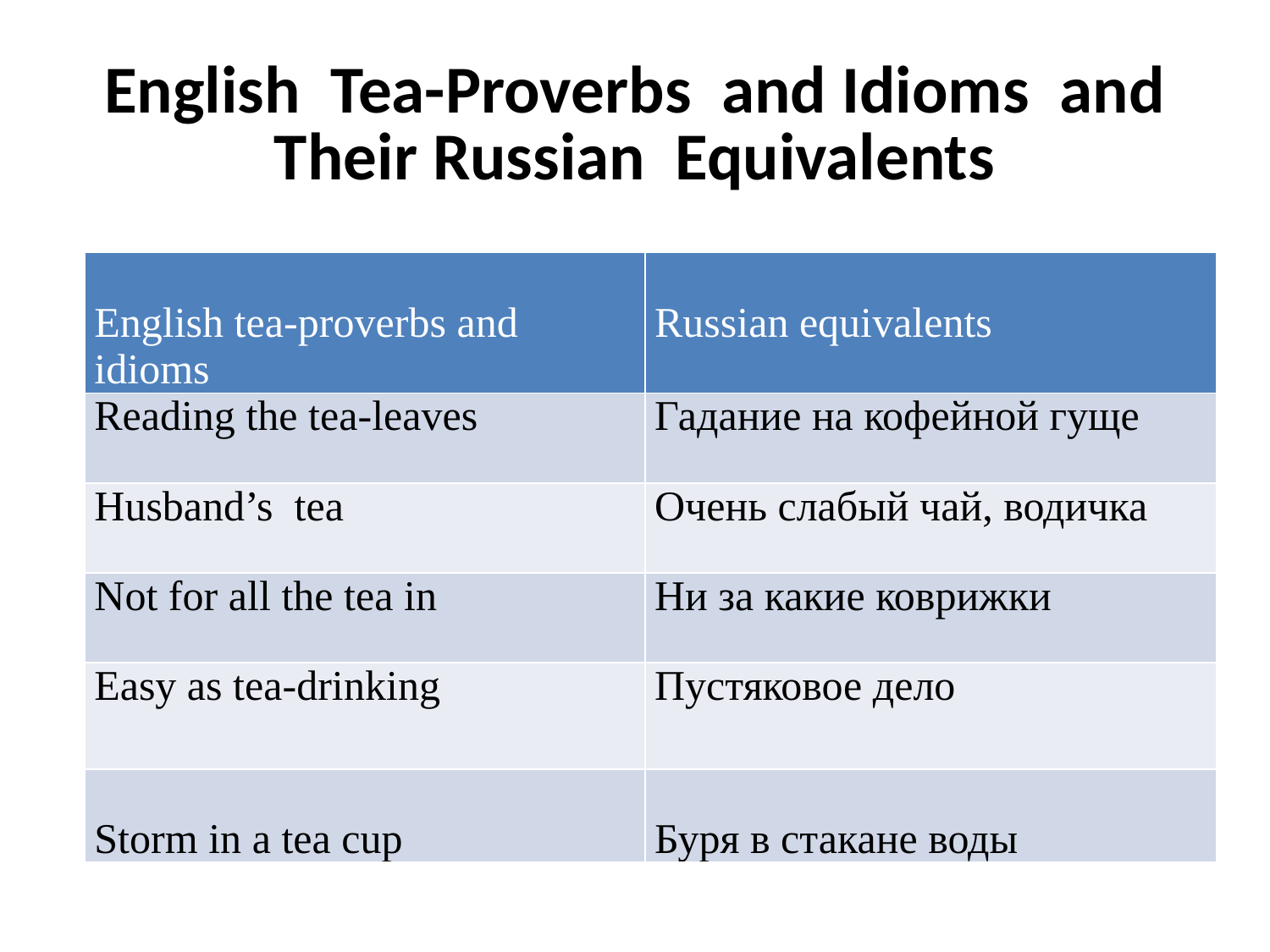

English  Tea-Proverbs  and Idioms  and Their Russian  Equivalents
| English tea-proverbs and idioms | Russian equivalents |
| --- | --- |
| Reading the tea-leaves | Гадание на кофейной гуще |
| Husband’s tea | Очень слабый чай, водичка |
| Not for all the tea in | Ни за какие коврижки |
| Easy as tea-drinking | Пустяковое дело |
| Storm in a tea cup | Буря в стакане воды |